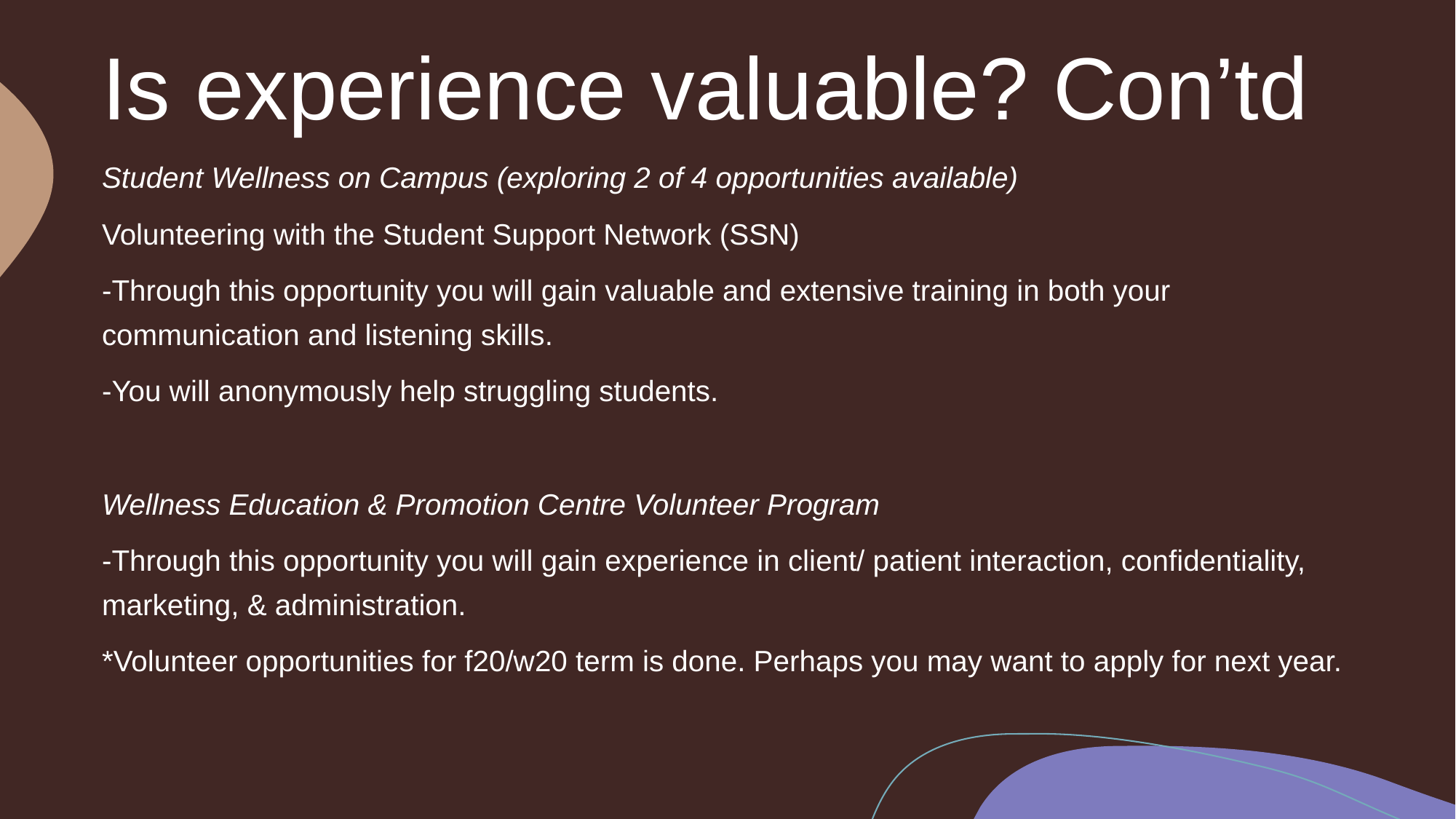

# Is experience valuable? Con’td
Student Wellness on Campus (exploring 2 of 4 opportunities available)
Volunteering with the Student Support Network (SSN)
-Through this opportunity you will gain valuable and extensive training in both your communication and listening skills.
-You will anonymously help struggling students.

Wellness Education & Promotion Centre Volunteer Program
-Through this opportunity you will gain experience in client/ patient interaction, confidentiality, marketing, & administration.
*Volunteer opportunities for f20/w20 term is done. Perhaps you may want to apply for next year.